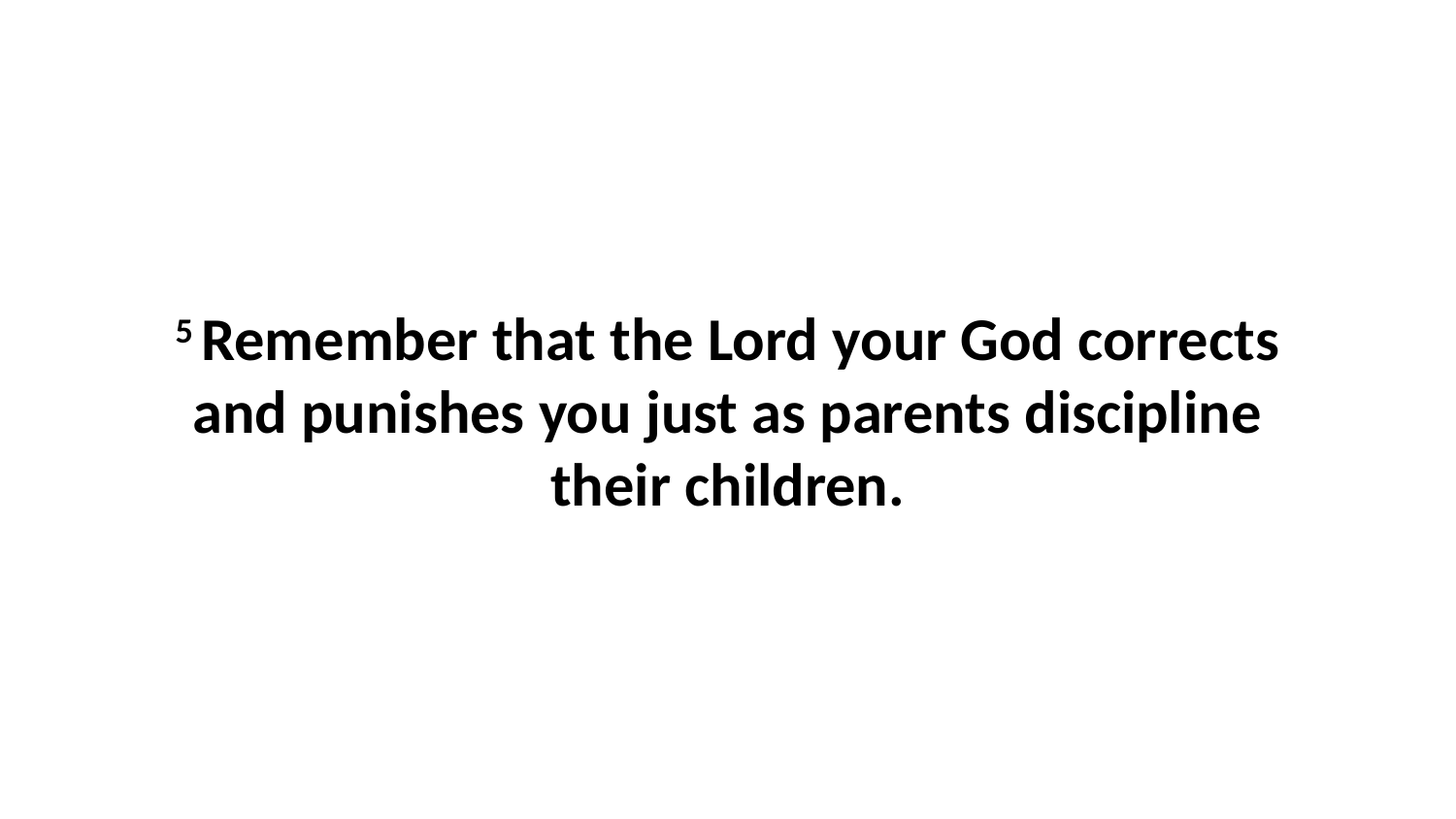

5 Remember that the Lord your God corrects and punishes you just as parents discipline their children.